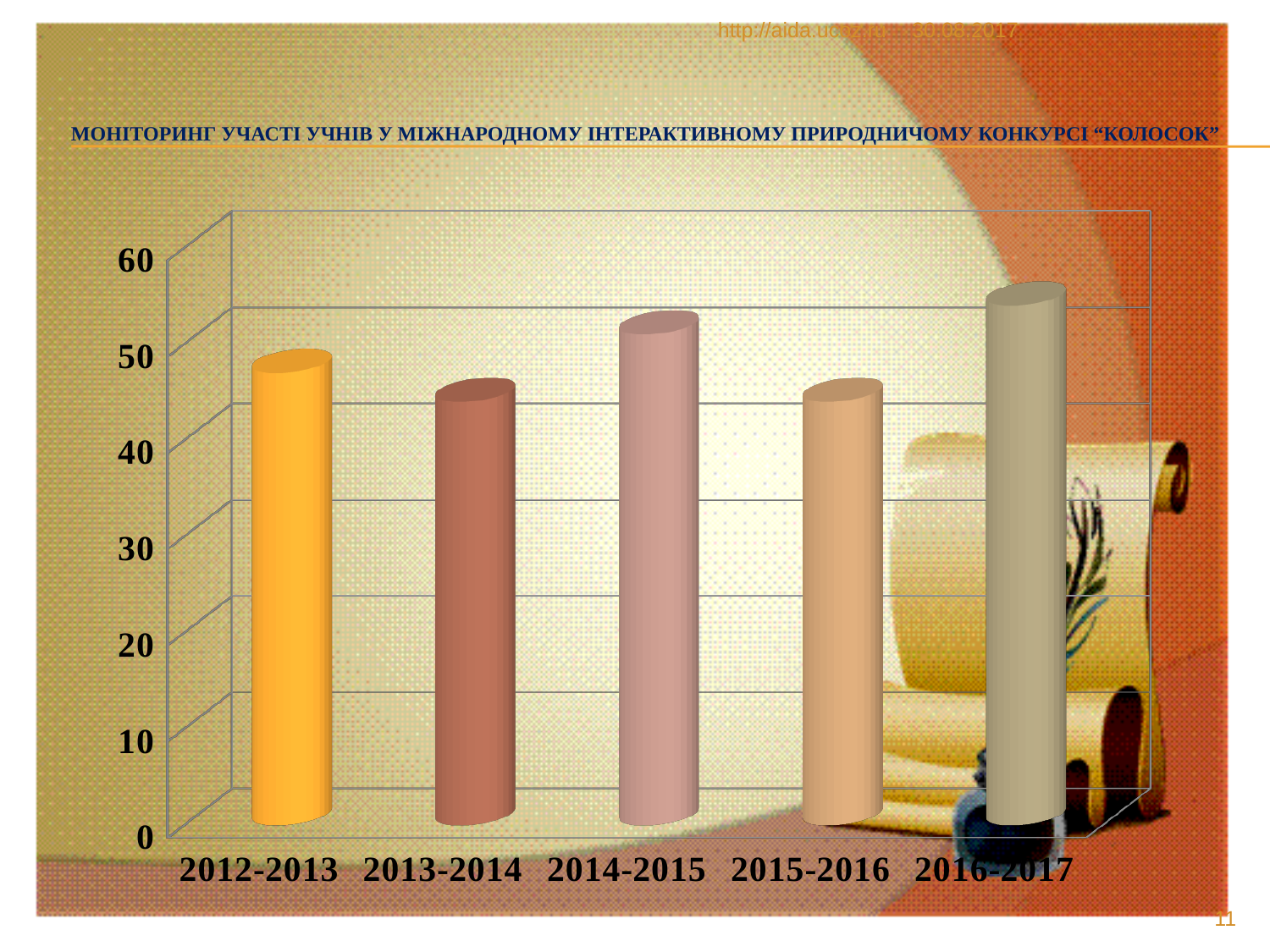

http://aida.ucoz.ru
30.08.2017
# Моніторинг участі учнів у міжнародному інтерактивному природничому конкурсі “Колосок”

[unsupported chart]

11